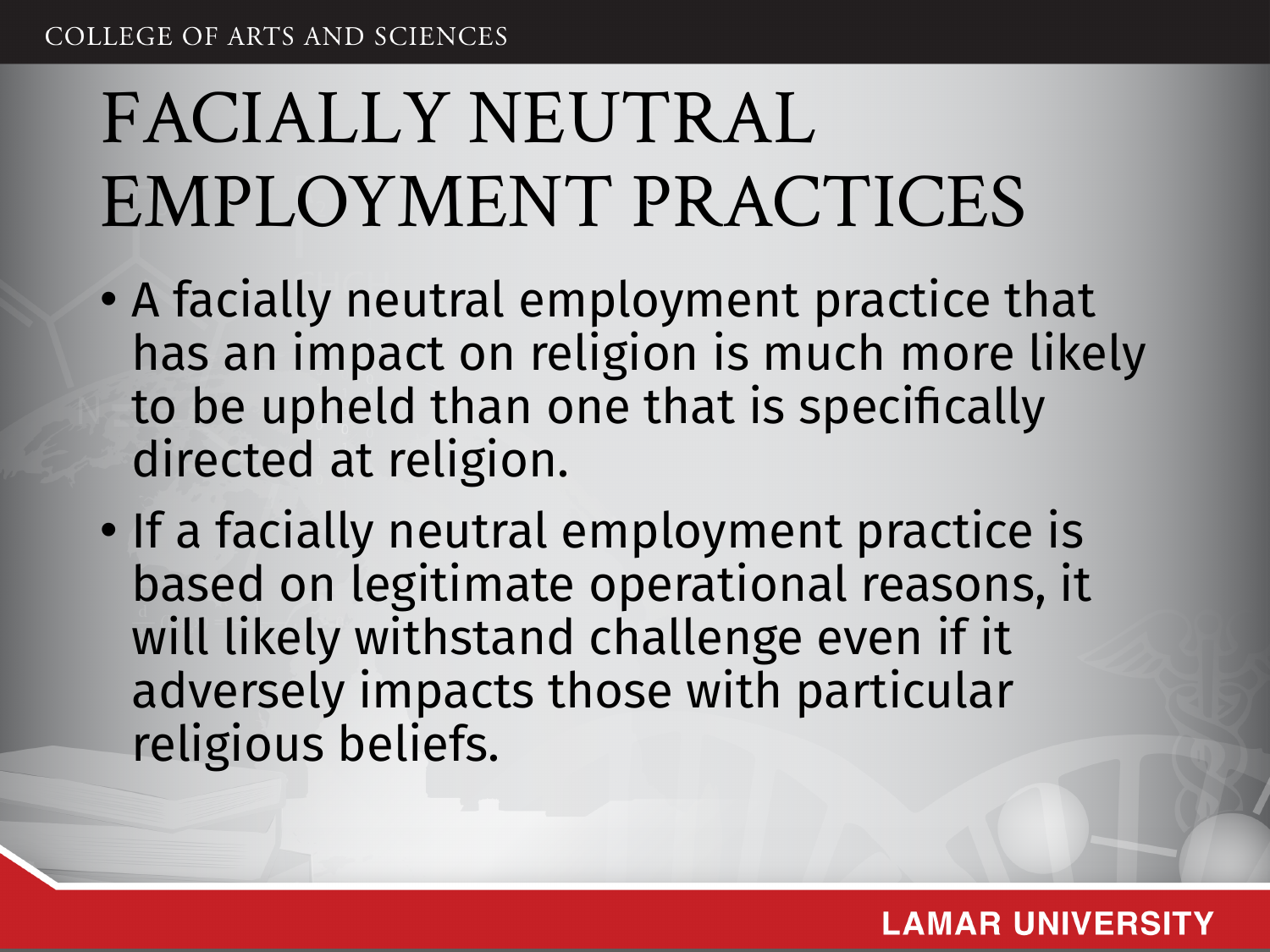

# Facially Neutral Employment Practices
A facially neutral employment practice that has an impact on religion is much more likely to be upheld than one that is specifically directed at religion.
If a facially neutral employment practice is based on legitimate operational reasons, it will likely withstand challenge even if it adversely impacts those with particular religious beliefs.